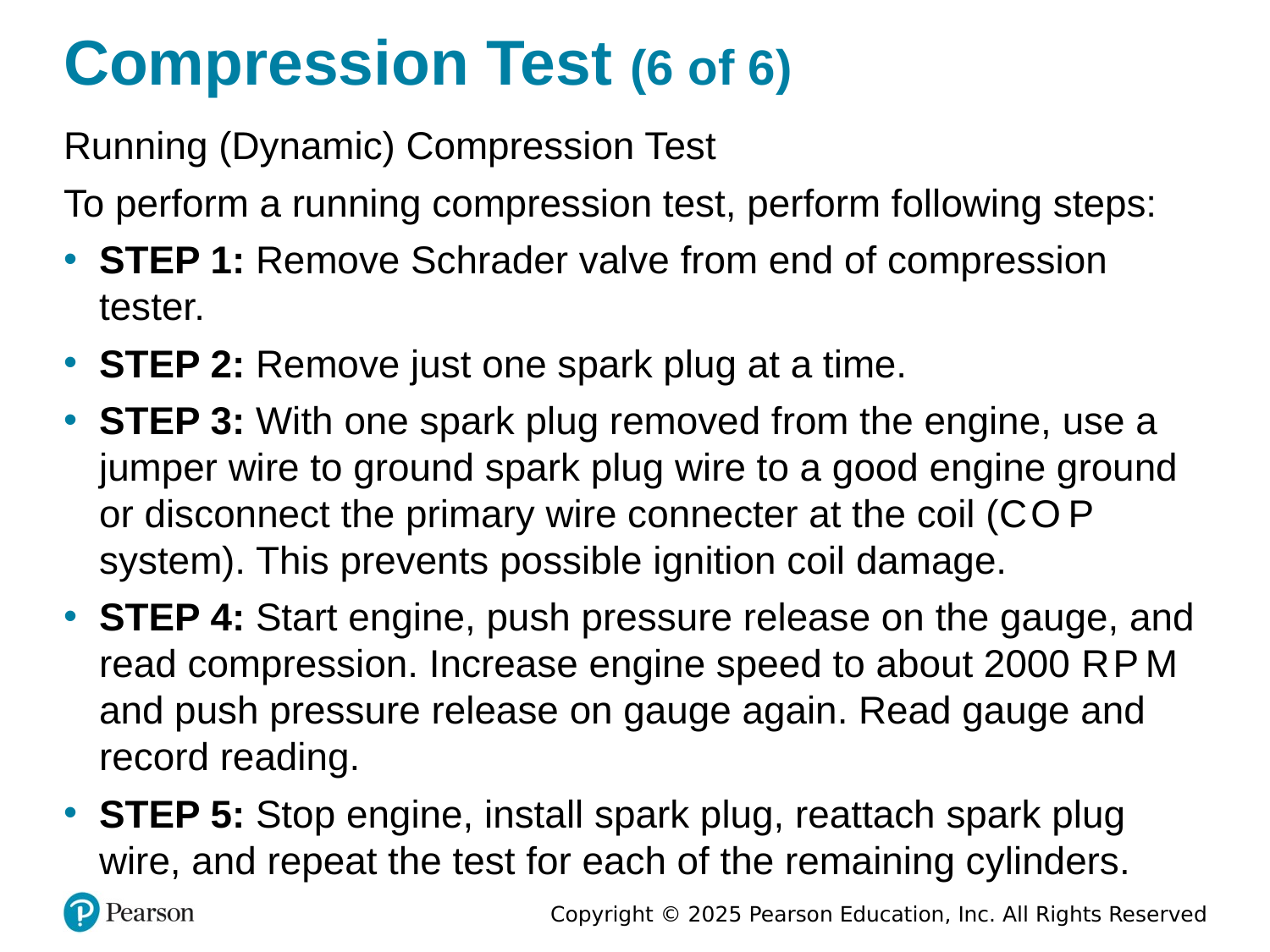

# Compression Test (6 of 6)
Running (Dynamic) Compression Test
To perform a running compression test, perform following steps:
STEP 1: Remove Schrader valve from end of compression tester.
STEP 2: Remove just one spark plug at a time.
STEP 3: With one spark plug removed from the engine, use a jumper wire to ground spark plug wire to a good engine ground or disconnect the primary wire connecter at the coil (C O P system). This prevents possible ignition coil damage.
STEP 4: Start engine, push pressure release on the gauge, and read compression. Increase engine speed to about 2000 R P M and push pressure release on gauge again. Read gauge and record reading.
STEP 5: Stop engine, install spark plug, reattach spark plug wire, and repeat the test for each of the remaining cylinders.